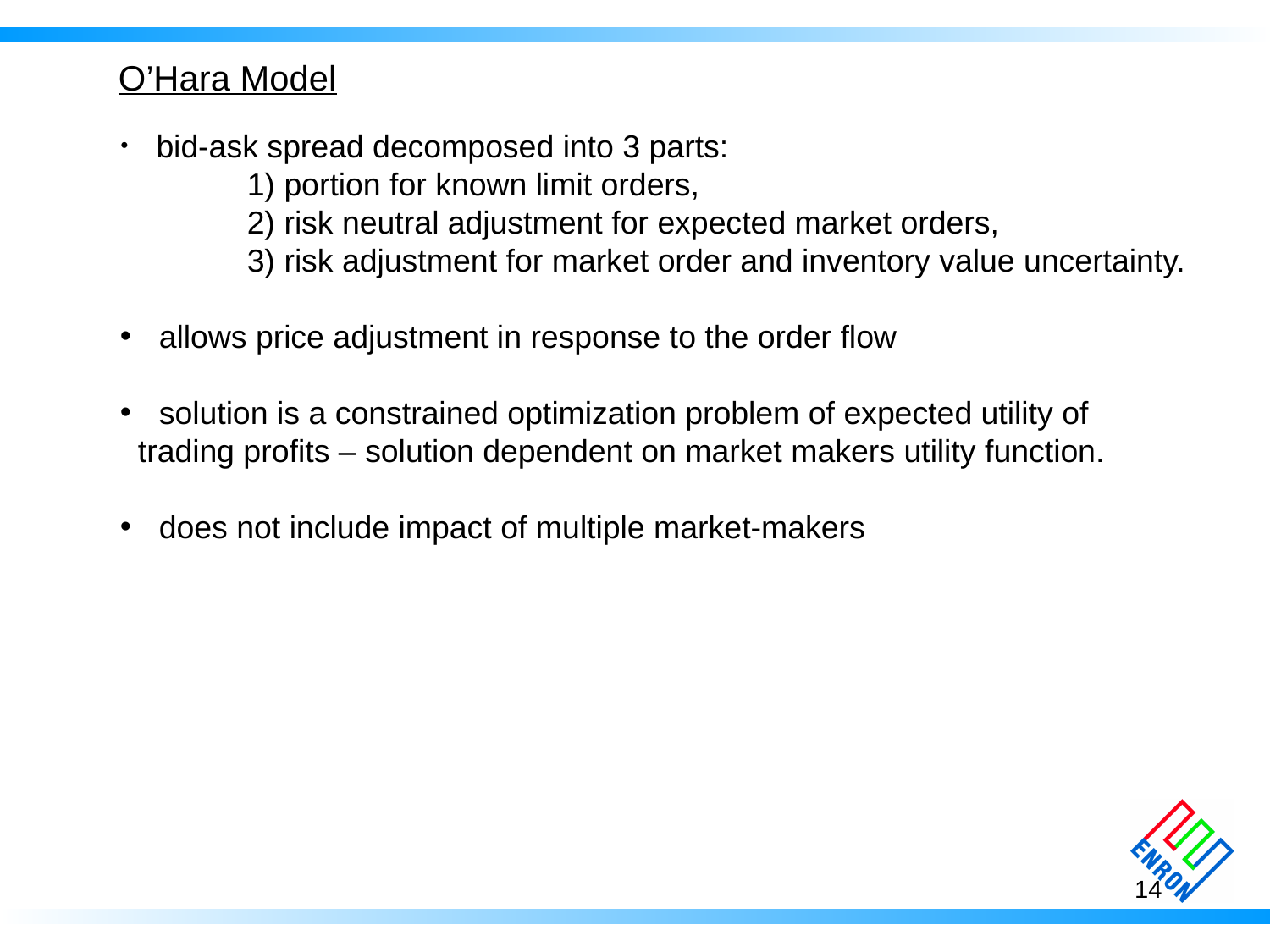

O’Hara Model
 bid-ask spread decomposed into 3 parts:
	1) portion for known limit orders,
  	2) risk neutral adjustment for expected market orders,
	3) risk adjustment for market order and inventory value uncertainty.

 allows price adjustment in response to the order flow

 solution is a constrained optimization problem of expected utility of
  trading profits – solution dependent on market makers utility function.

 does not include impact of multiple market-makers
14